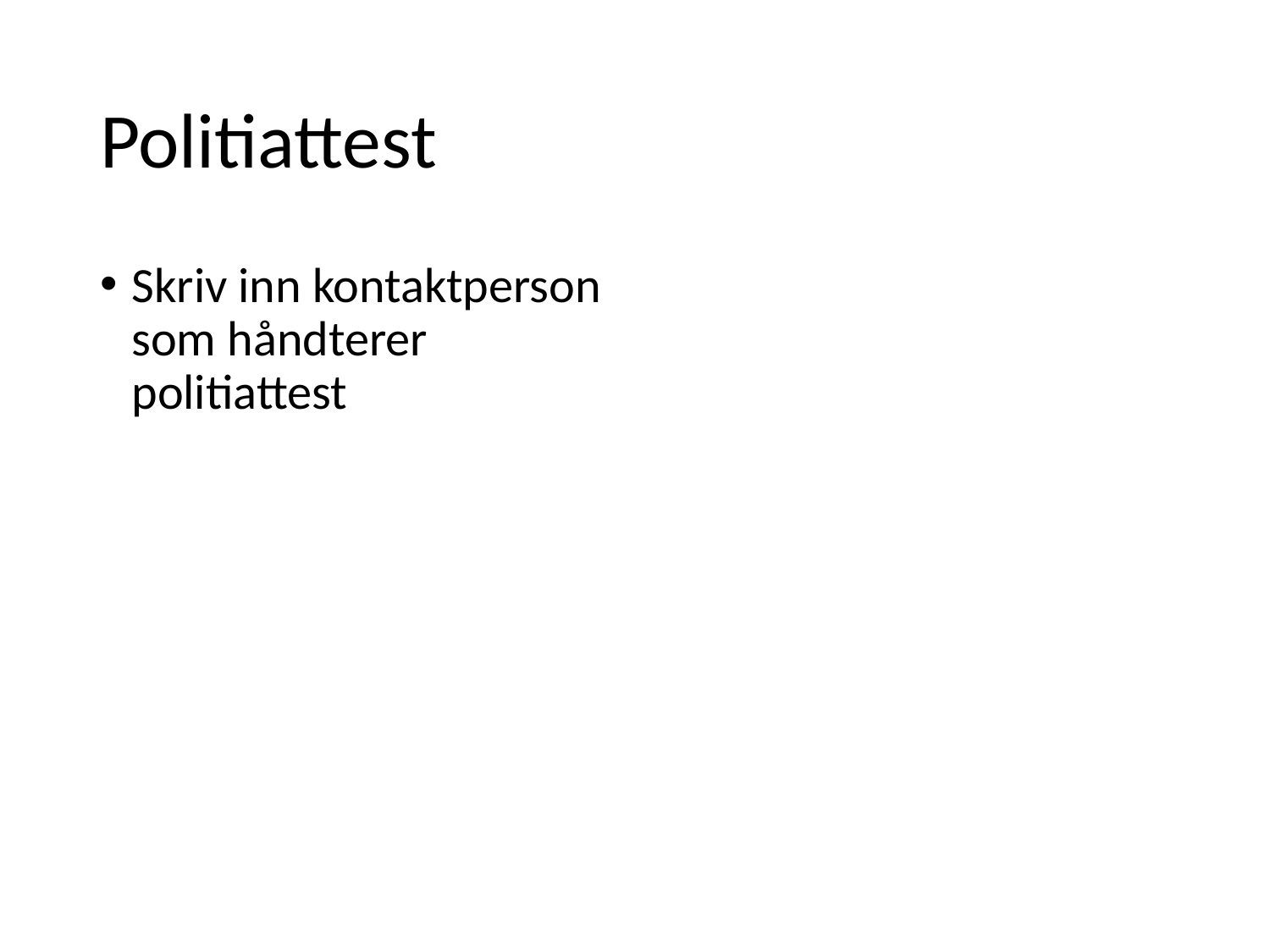

# Politiattest
Skriv inn kontaktperson som håndterer politiattest